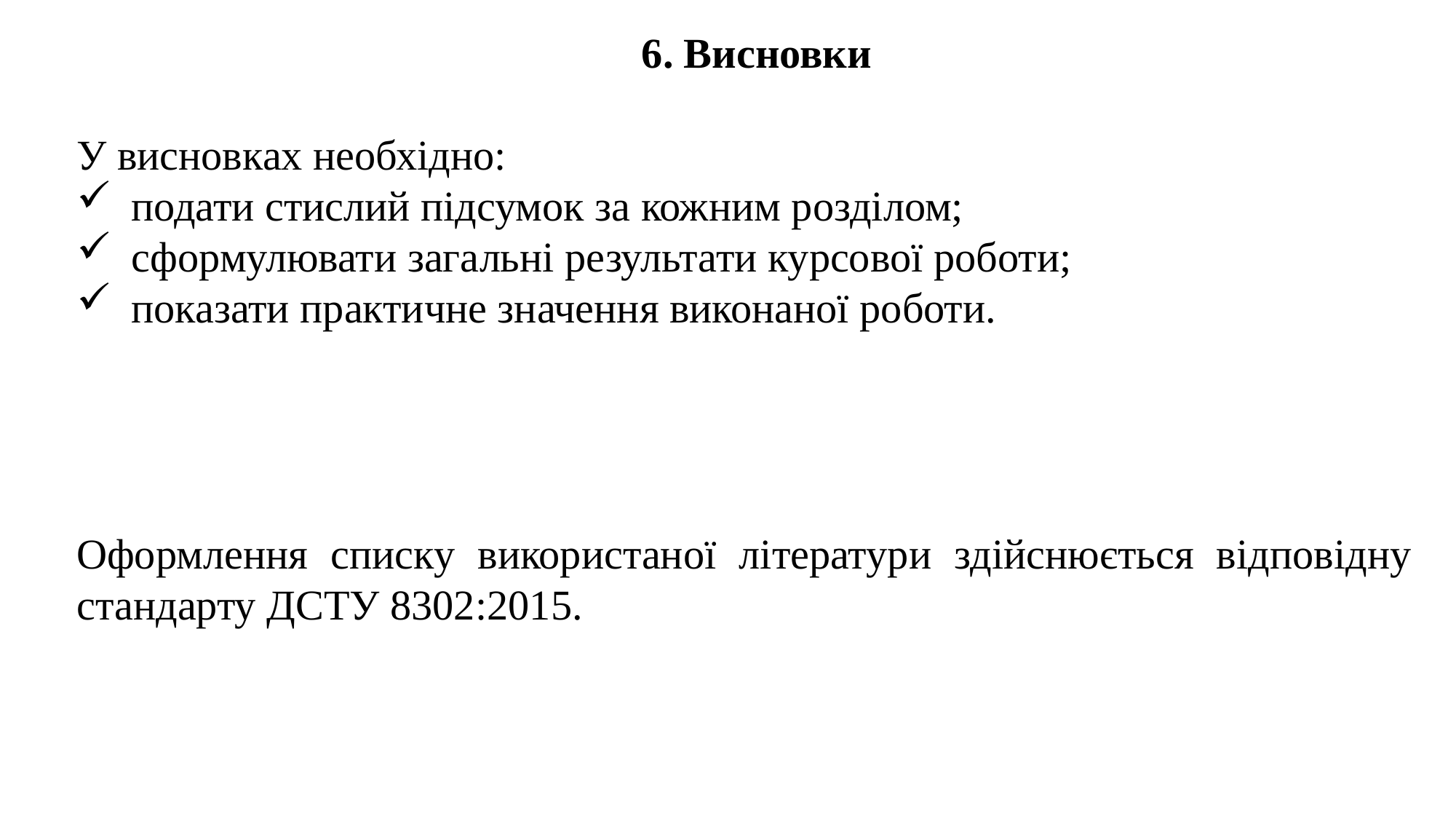

6. Висновки

У висновках необхідно:
подати стислий підсумок за кожним розділом;
сформулювати загальні результати курсової роботи;
показати практичне значення виконаної роботи.
Оформлення списку використаної літератури здійснюється відповідну стандарту ДСТУ 8302:2015.